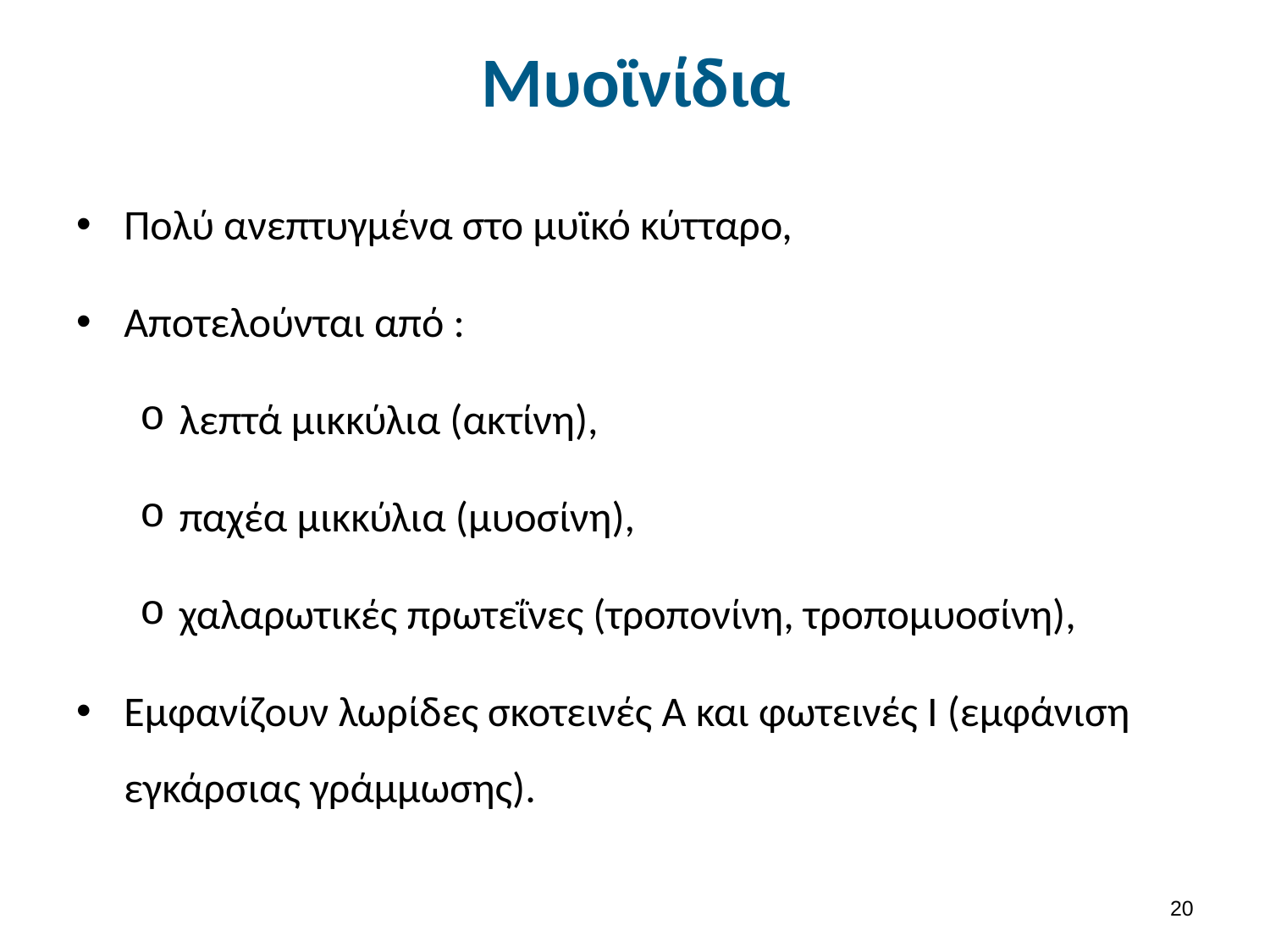

# Μυοϊνίδια
Πολύ ανεπτυγμένα στο μυϊκό κύτταρο,
Αποτελούνται από :
λεπτά μικκύλια (ακτίνη),
παχέα μικκύλια (μυοσίνη),
χαλαρωτικές πρωτεΐνες (τροπονίνη, τροπομυοσίνη),
Εμφανίζουν λωρίδες σκοτεινές Α και φωτεινές Ι (εμφάνιση εγκάρσιας γράμμωσης).
20